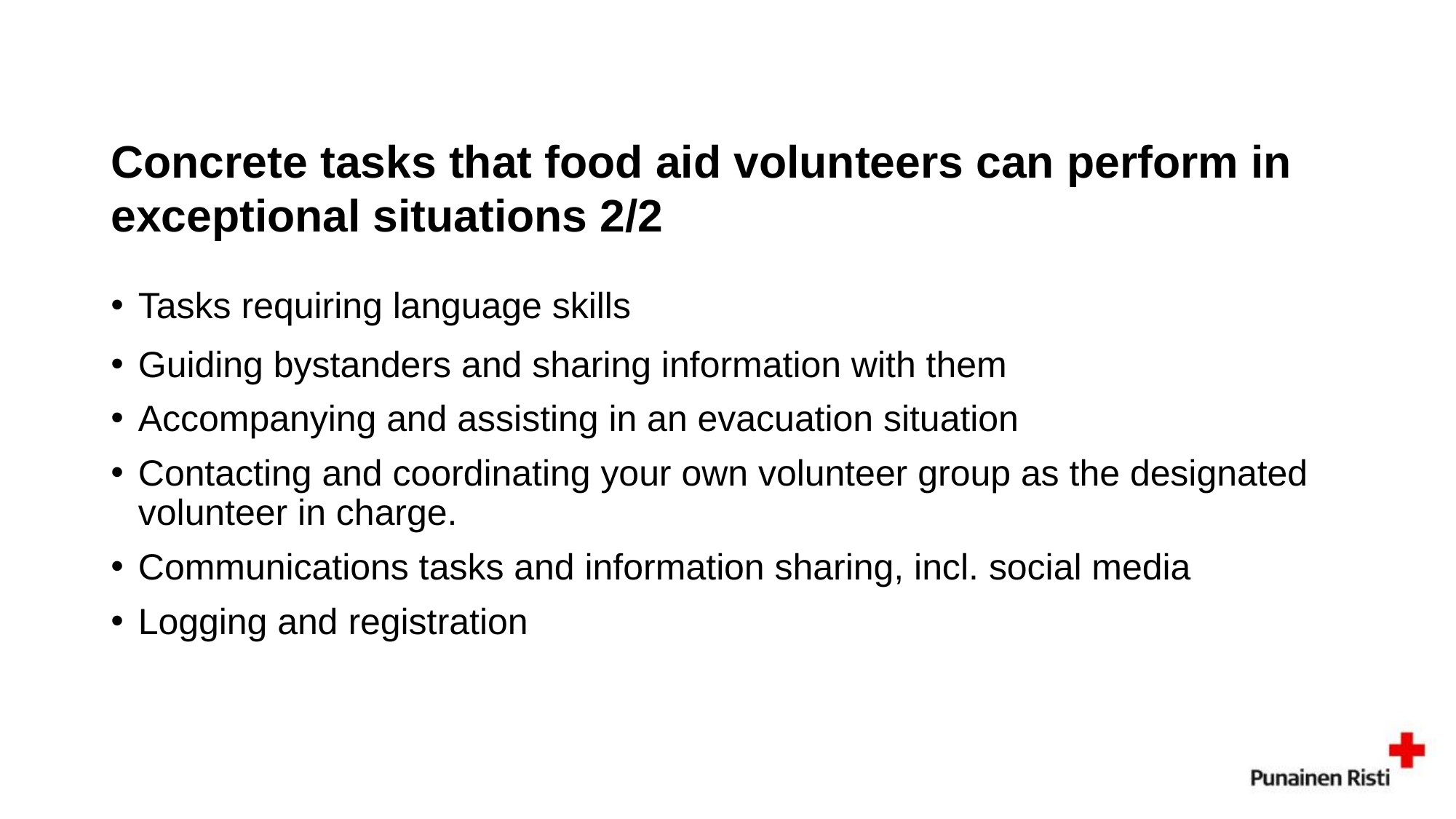

# Concrete tasks that food aid volunteers can perform in exceptional situations 2/2
Tasks requiring language skills
Guiding bystanders and sharing information with them
Accompanying and assisting in an evacuation situation
Contacting and coordinating your own volunteer group as the designated volunteer in charge.
Communications tasks and information sharing, incl. social media
Logging and registration